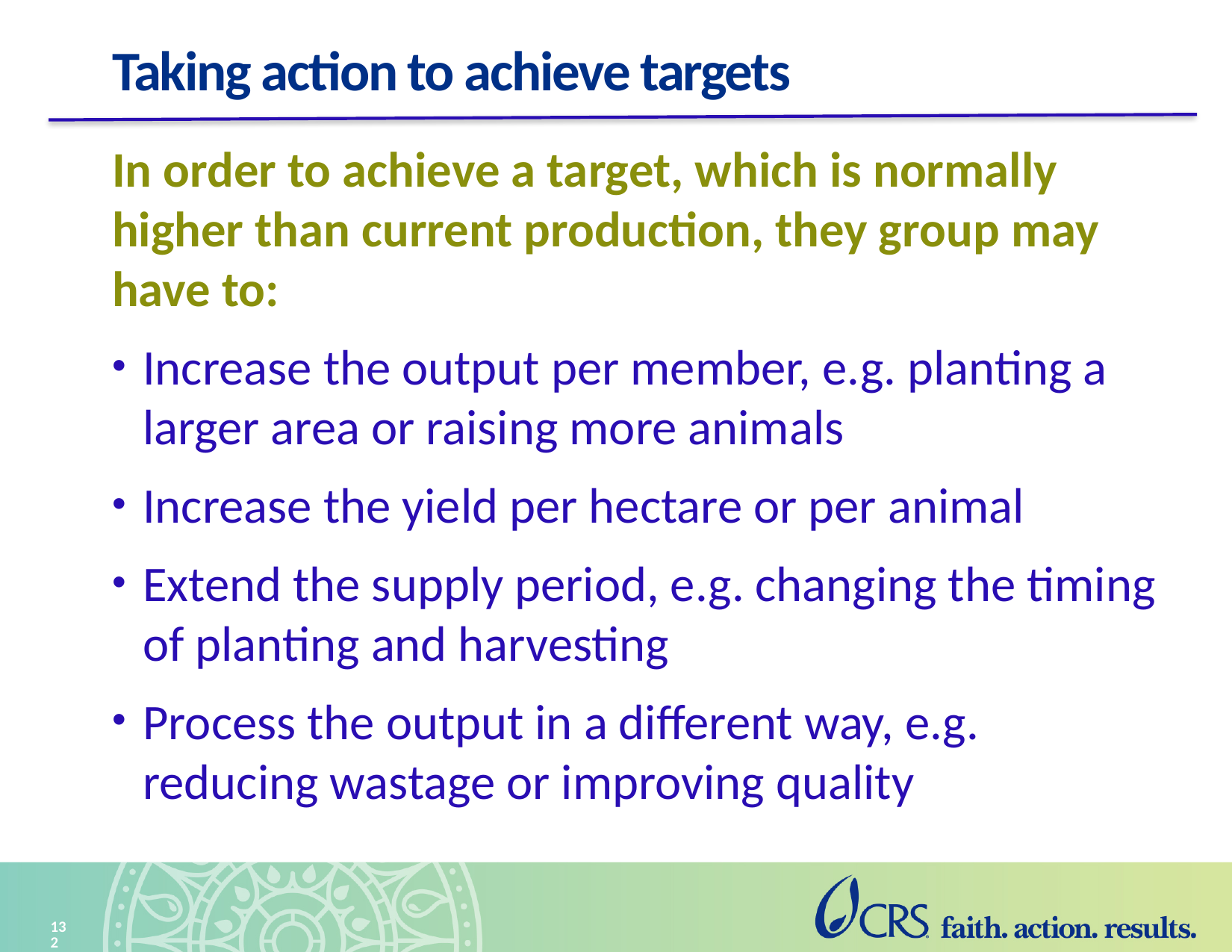

# Taking action to achieve targets
In order to achieve a target, which is normally higher than current production, they group may have to:
Increase the output per member, e.g. planting a larger area or raising more animals
Increase the yield per hectare or per animal
Extend the supply period, e.g. changing the timing of planting and harvesting
Process the output in a different way, e.g. reducing wastage or improving quality
132